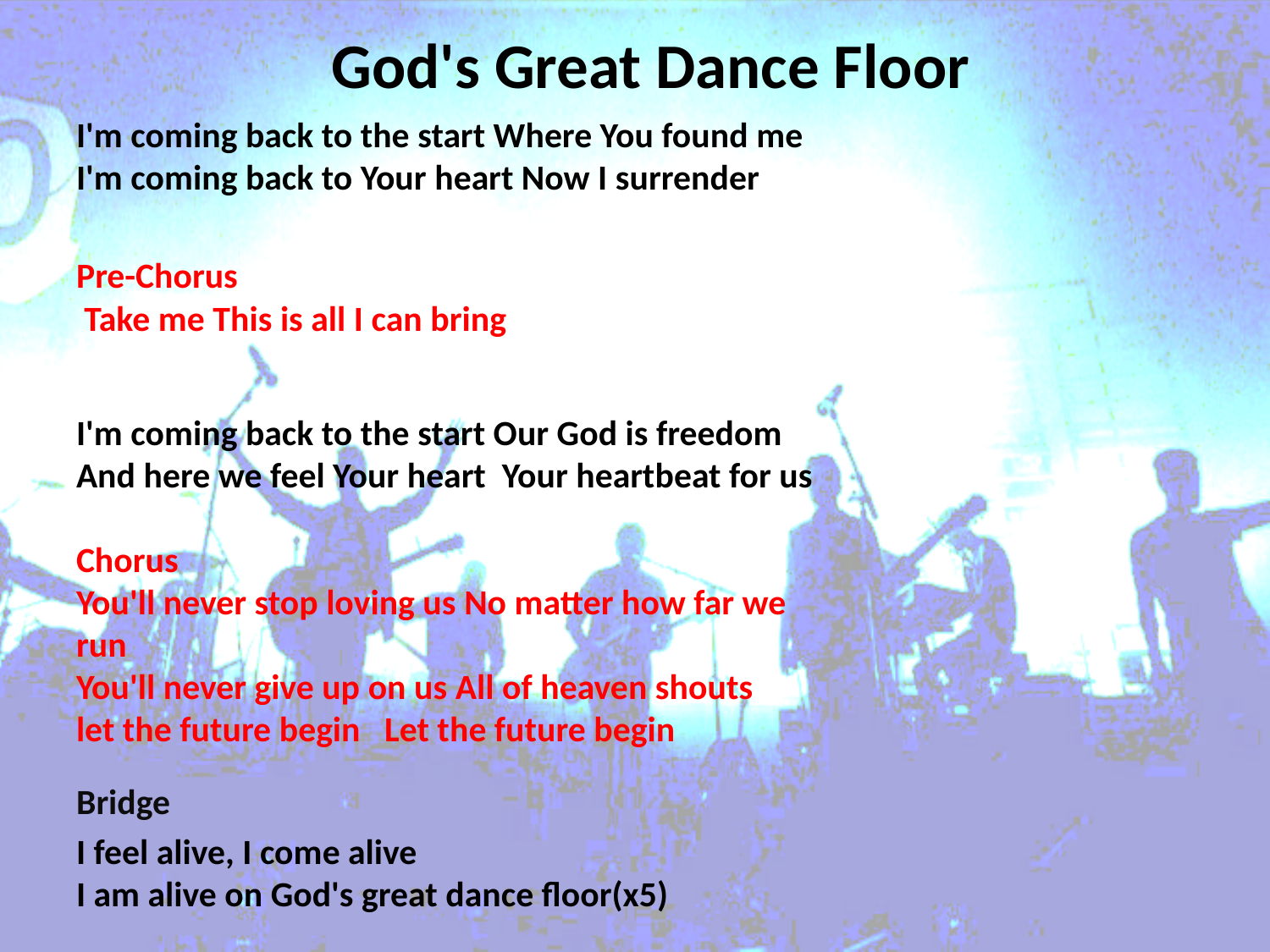

# God's Great Dance Floor
I'm coming back to the start Where You found me
I'm coming back to Your heart Now I surrender

Pre-Chorus                                                                             Take me This is all I can bring
I'm coming back to the start Our God is freedom
And here we feel Your heart  Your heartbeat for us
Chorus                                                                                   You'll never stop loving us No matter how far we run
You'll never give up on us All of heaven shouts           let the future begin   Let the future begin
Bridge
I feel alive, I come alive                                                     I am alive on God's great dance floor(x5)